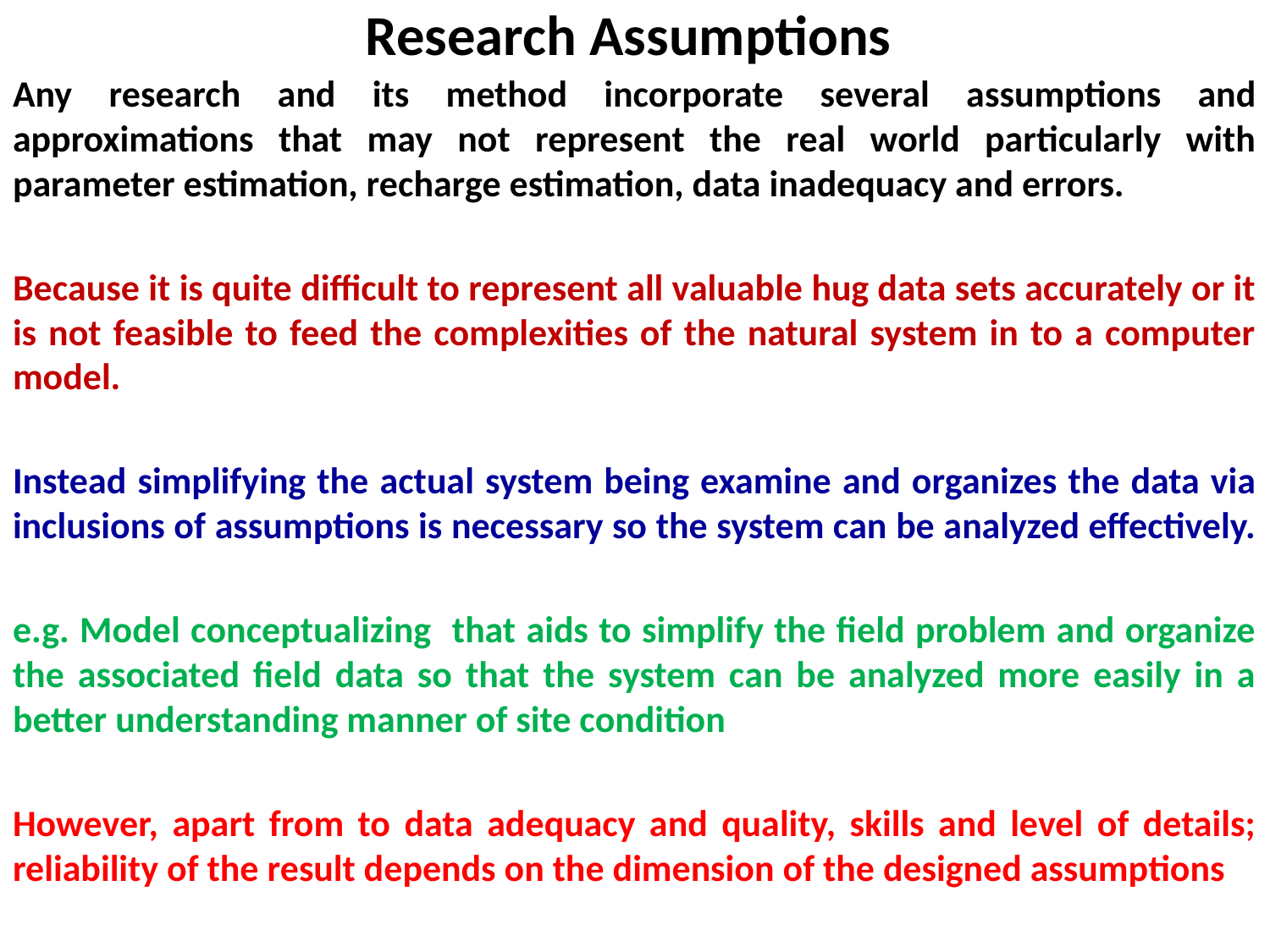

# Research Assumptions
Any research and its method incorporate several assumptions and approximations that may not represent the real world particularly with parameter estimation, recharge estimation, data inadequacy and errors.

Because it is quite difficult to represent all valuable hug data sets accurately or it is not feasible to feed the complexities of the natural system in to a computer model.

Instead simplifying the actual system being examine and organizes the data via inclusions of assumptions is necessary so the system can be analyzed effectively.

e.g. Model conceptualizing  that aids to simplify the field problem and organize the associated field data so that the system can be analyzed more easily in a better understanding manner of site condition

However, apart from to data adequacy and quality, skills and level of details; reliability of the result depends on the dimension of the designed assumptions